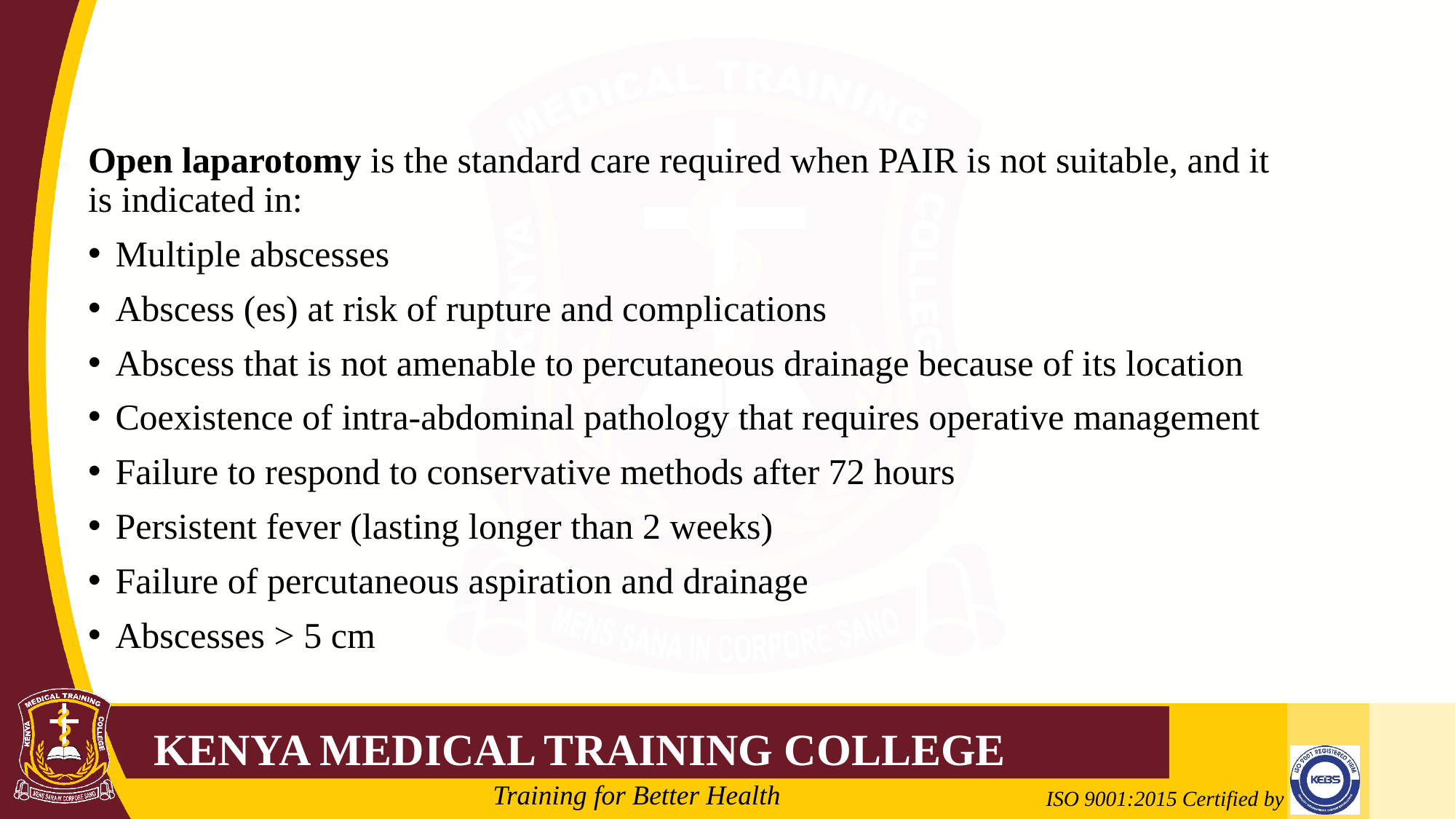

#
Open laparotomy is the standard care required when PAIR is not suitable, and it is indicated in:
Multiple abscesses
Abscess (es) at risk of rupture and complications
Abscess that is not amenable to percutaneous drainage because of its location
Coexistence of intra-abdominal pathology that requires operative management
Failure to respond to conservative methods after 72 hours
Persistent fever (lasting longer than 2 weeks)
Failure of percutaneous aspiration and drainage
Abscesses > 5 cm